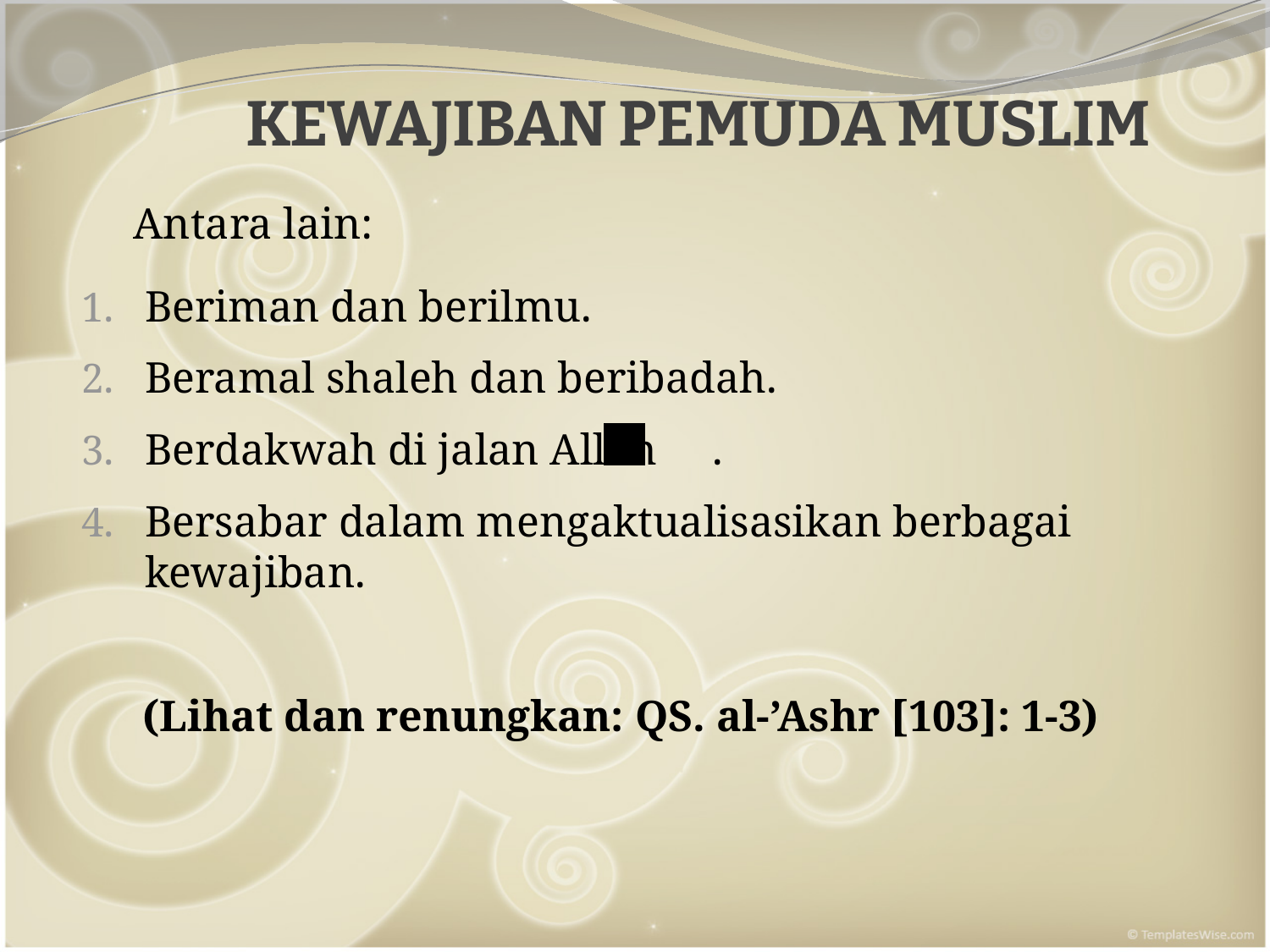

KEWAJIBAN PEMUDA MUSLIM
Antara lain:
Beriman dan berilmu.
Beramal shaleh dan beribadah.
Berdakwah di jalan Allah     .
Bersabar dalam mengaktualisasikan berbagai kewajiban.

(Lihat dan renungkan: QS. al-’Ashr [103]: 1-3)

l